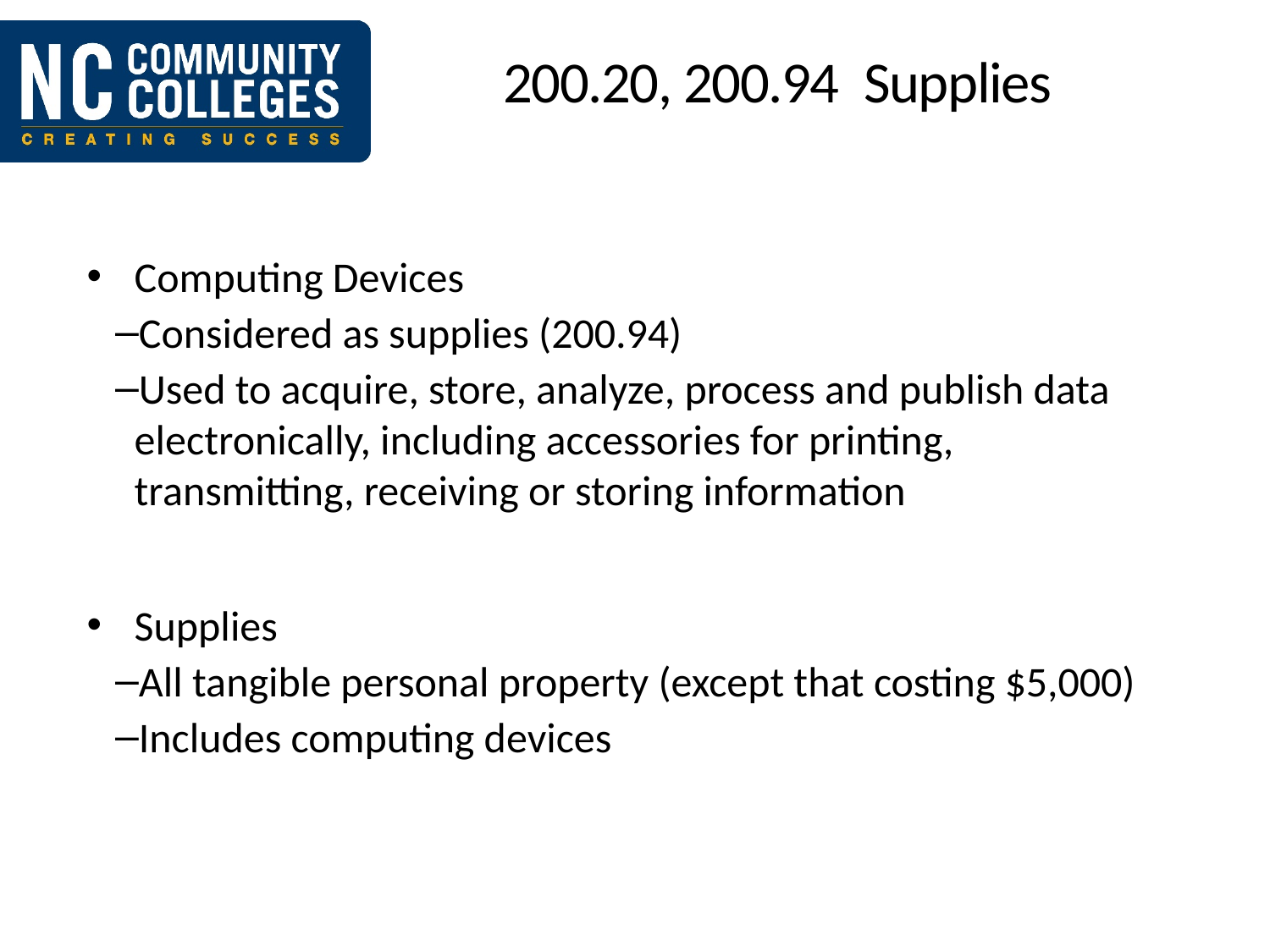

# 200.20, 200.94  Supplies
Computing Devices
Considered as supplies (200.94)
Used to acquire, store, analyze, process and publish data electronically, including accessories for printing, transmitting, receiving or storing information

Supplies
All tangible personal property (except that costing $5,000)
Includes computing devices